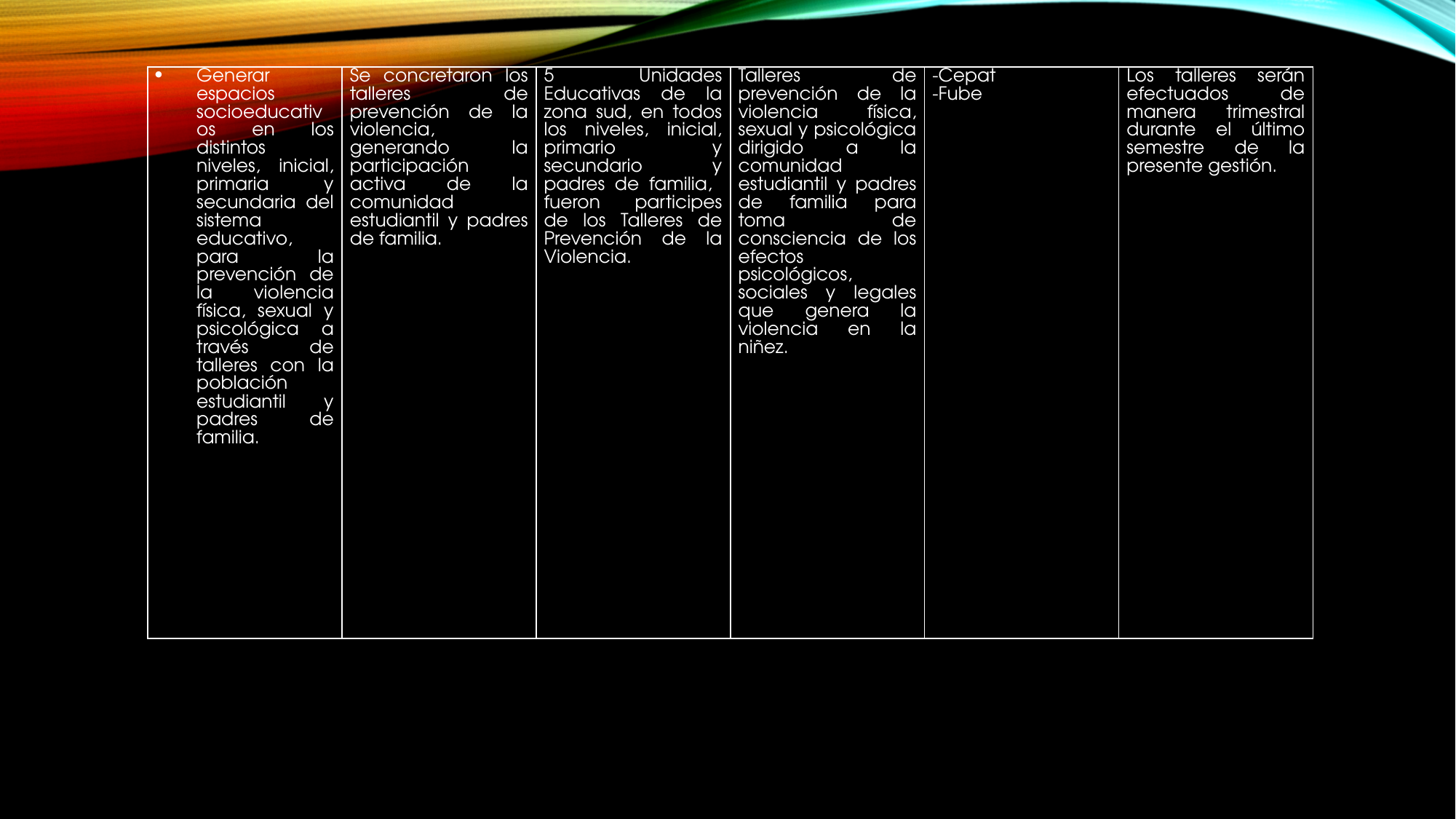

| Generar espacios socioeducativos en los distintos niveles, inicial, primaria y secundaria del sistema educativo, para la prevención de la violencia física, sexual y psicológica a través de talleres con la población estudiantil y padres de familia. | Se concretaron los talleres de prevención de la violencia, generando la participación activa de la comunidad estudiantil y padres de familia. | 5 Unidades Educativas de la zona sud, en todos los niveles, inicial, primario y secundario y padres de familia, fueron participes de los Talleres de Prevención de la Violencia. | Talleres de prevención de la violencia física, sexual y psicológica dirigido a la comunidad estudiantil y padres de familia para toma de consciencia de los efectos psicológicos, sociales y legales que genera la violencia en la niñez. | -Cepat -Fube | Los talleres serán efectuados de manera trimestral durante el último semestre de la presente gestión. |
| --- | --- | --- | --- | --- | --- |